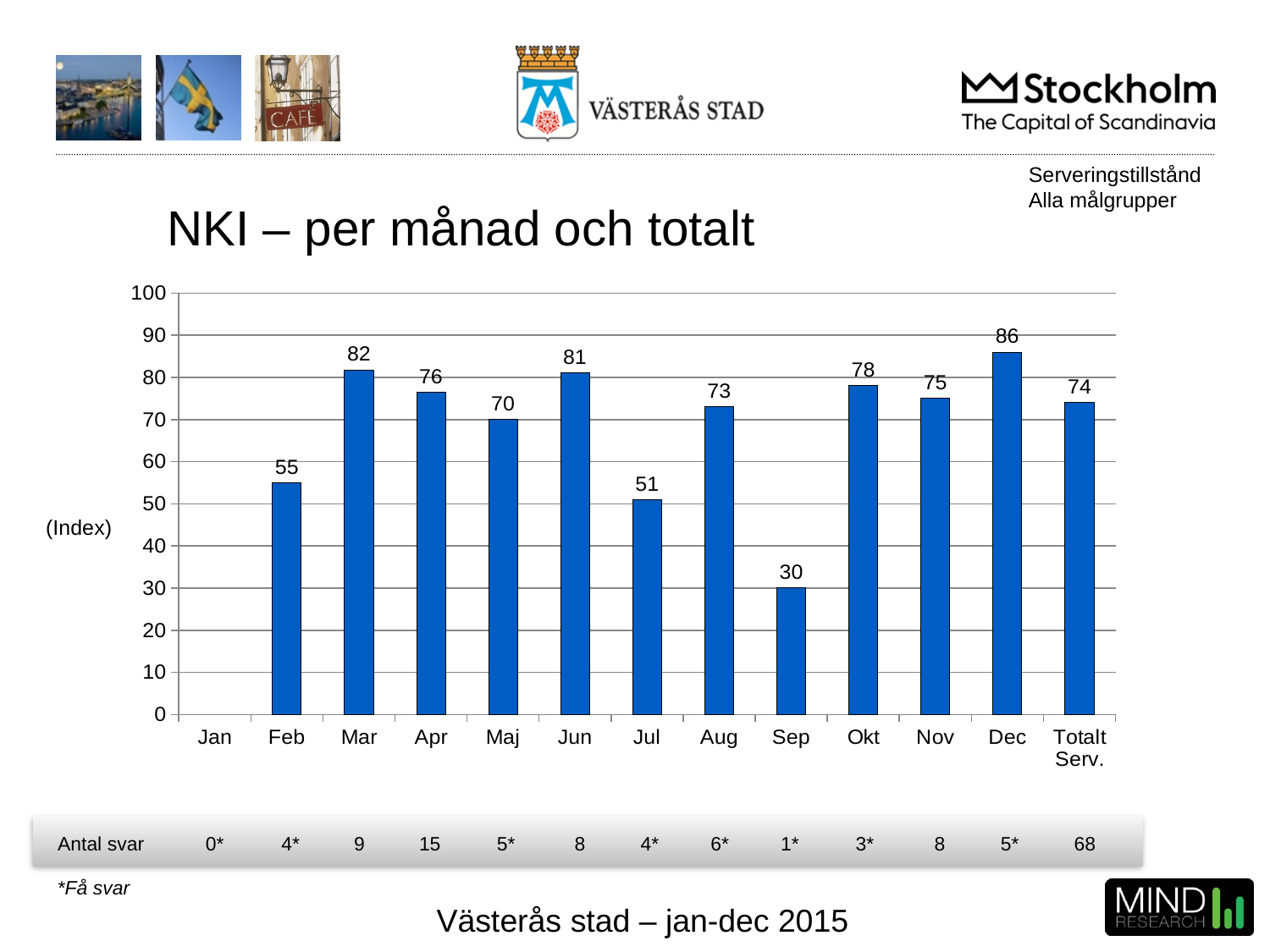

Serveringstillstånd
Alla målgrupper
# NKI – per månad och totalt

### Chart

| Category | NKI |
|---|---|
| Jan | None |
| Feb | 55.0 |
| Mar | 81.775 |
| Apr | 76.384 |
| Maj | 70.0 |
| Jun | 81.0 |
| Jul | 51.0 |
| Aug | 73.0 |
| Sep | 30.0 |
| Okt | 78.0 |
| Nov | 75.0 |
| Dec | 86.0 |
| Totalt Serv. | 74.064 |
(Index)

| Antal svar | 0\* | 4\* | 9 | 15 | 5\* | 8 | 4\* | 6\* | 1\* | 3\* | 8 | 5\* | 68 |
| --- | --- | --- | --- | --- | --- | --- | --- | --- | --- | --- | --- | --- | --- |
*Få svar